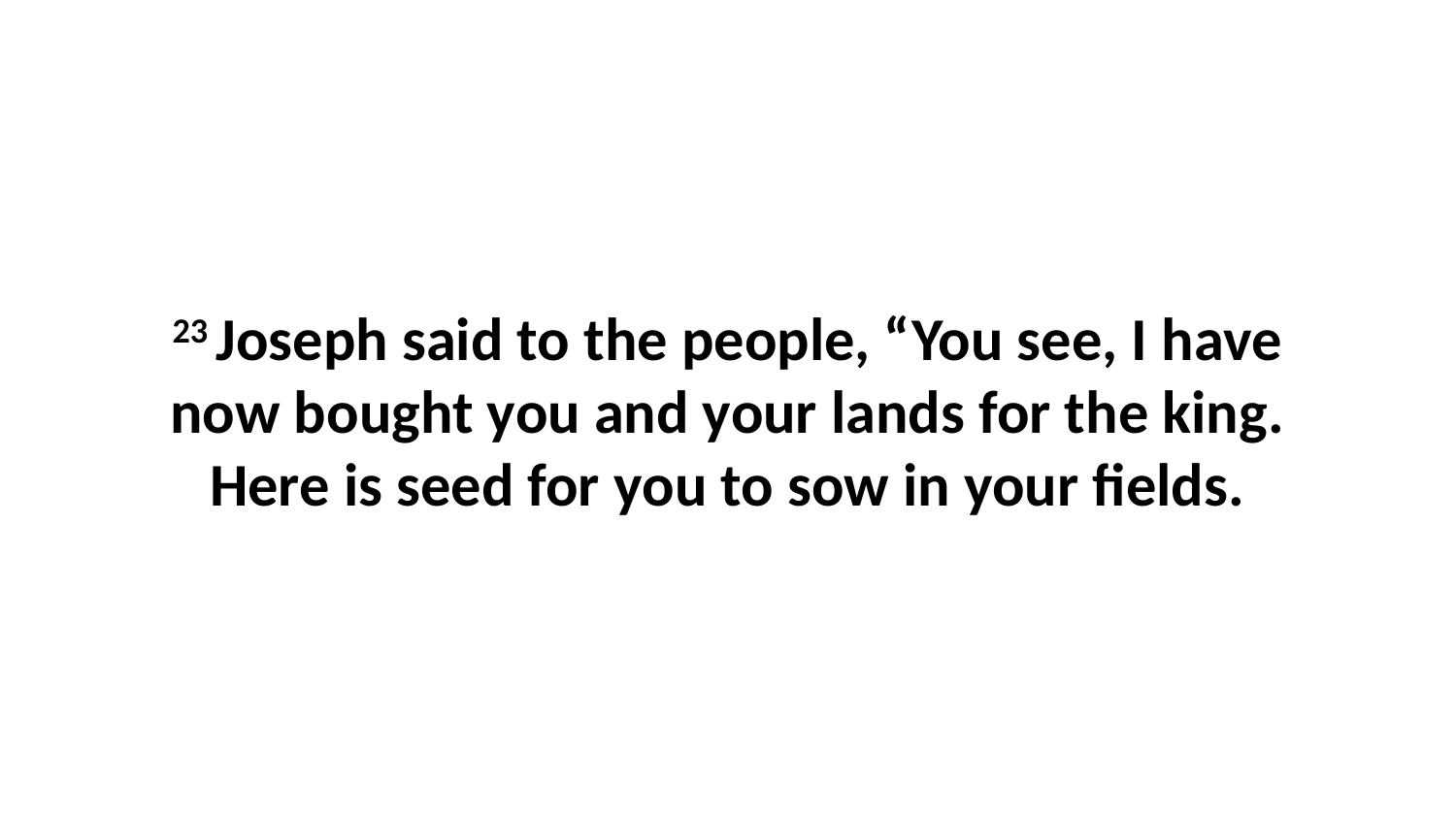

23 Joseph said to the people, “You see, I have now bought you and your lands for the king. Here is seed for you to sow in your fields.